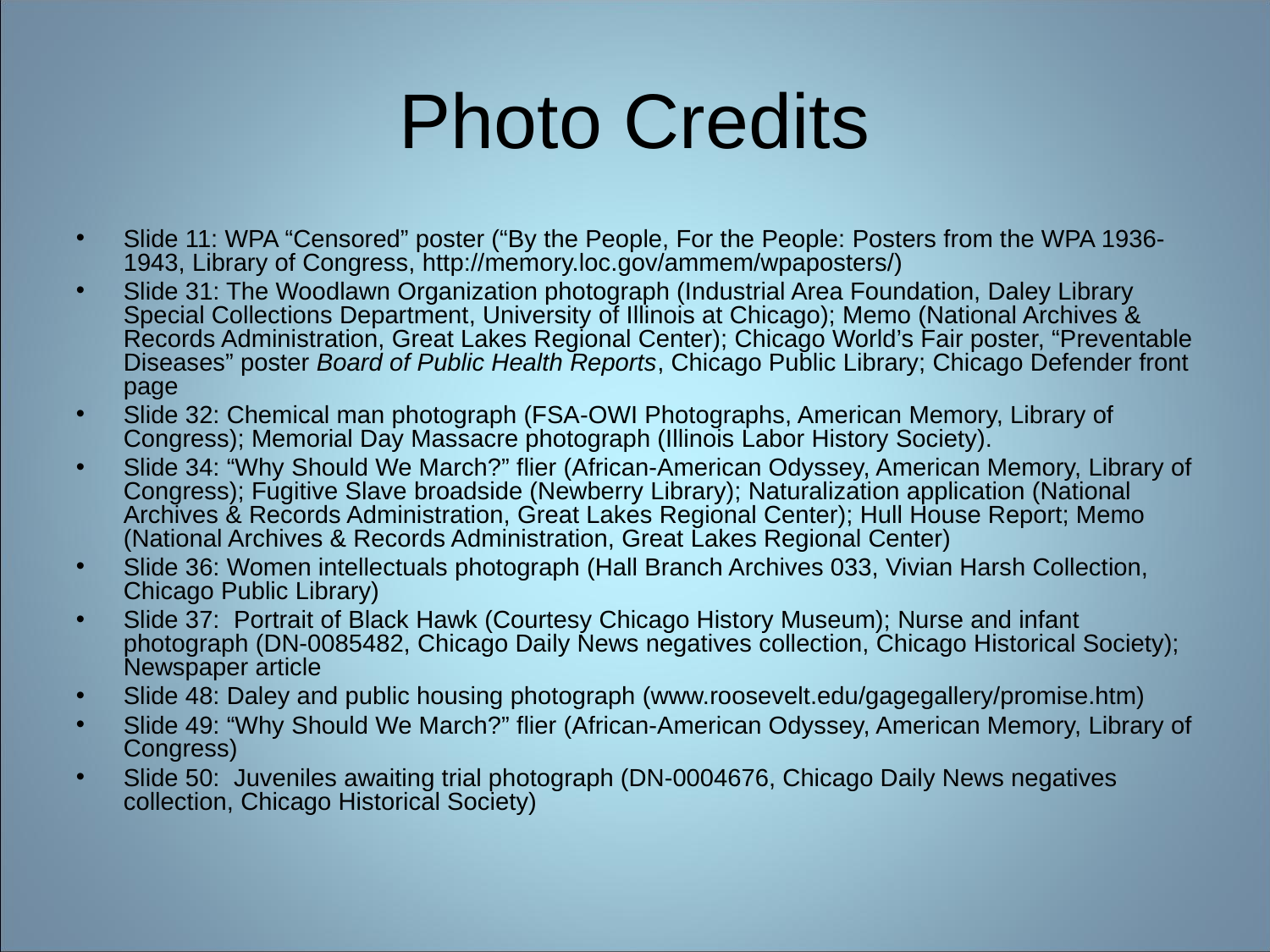

# Photo Credits
Slide 11: WPA “Censored” poster (“By the People, For the People: Posters from the WPA 1936-1943, Library of Congress, http://memory.loc.gov/ammem/wpaposters/)
Slide 31: The Woodlawn Organization photograph (Industrial Area Foundation, Daley Library Special Collections Department, University of Illinois at Chicago); Memo (National Archives & Records Administration, Great Lakes Regional Center); Chicago World’s Fair poster, “Preventable Diseases” poster Board of Public Health Reports, Chicago Public Library; Chicago Defender front page
Slide 32: Chemical man photograph (FSA-OWI Photographs, American Memory, Library of Congress); Memorial Day Massacre photograph (Illinois Labor History Society).
Slide 34: “Why Should We March?” flier (African-American Odyssey, American Memory, Library of Congress); Fugitive Slave broadside (Newberry Library); Naturalization application (National Archives & Records Administration, Great Lakes Regional Center); Hull House Report; Memo (National Archives & Records Administration, Great Lakes Regional Center)
Slide 36: Women intellectuals photograph (Hall Branch Archives 033, Vivian Harsh Collection, Chicago Public Library)
Slide 37:  Portrait of Black Hawk (Courtesy Chicago History Museum); Nurse and infant photograph (DN-0085482, Chicago Daily News negatives collection, Chicago Historical Society); Newspaper article
Slide 48: Daley and public housing photograph (www.roosevelt.edu/gagegallery/promise.htm)
Slide 49: “Why Should We March?” flier (African-American Odyssey, American Memory, Library of Congress)
Slide 50:  Juveniles awaiting trial photograph (DN-0004676, Chicago Daily News negatives collection, Chicago Historical Society)